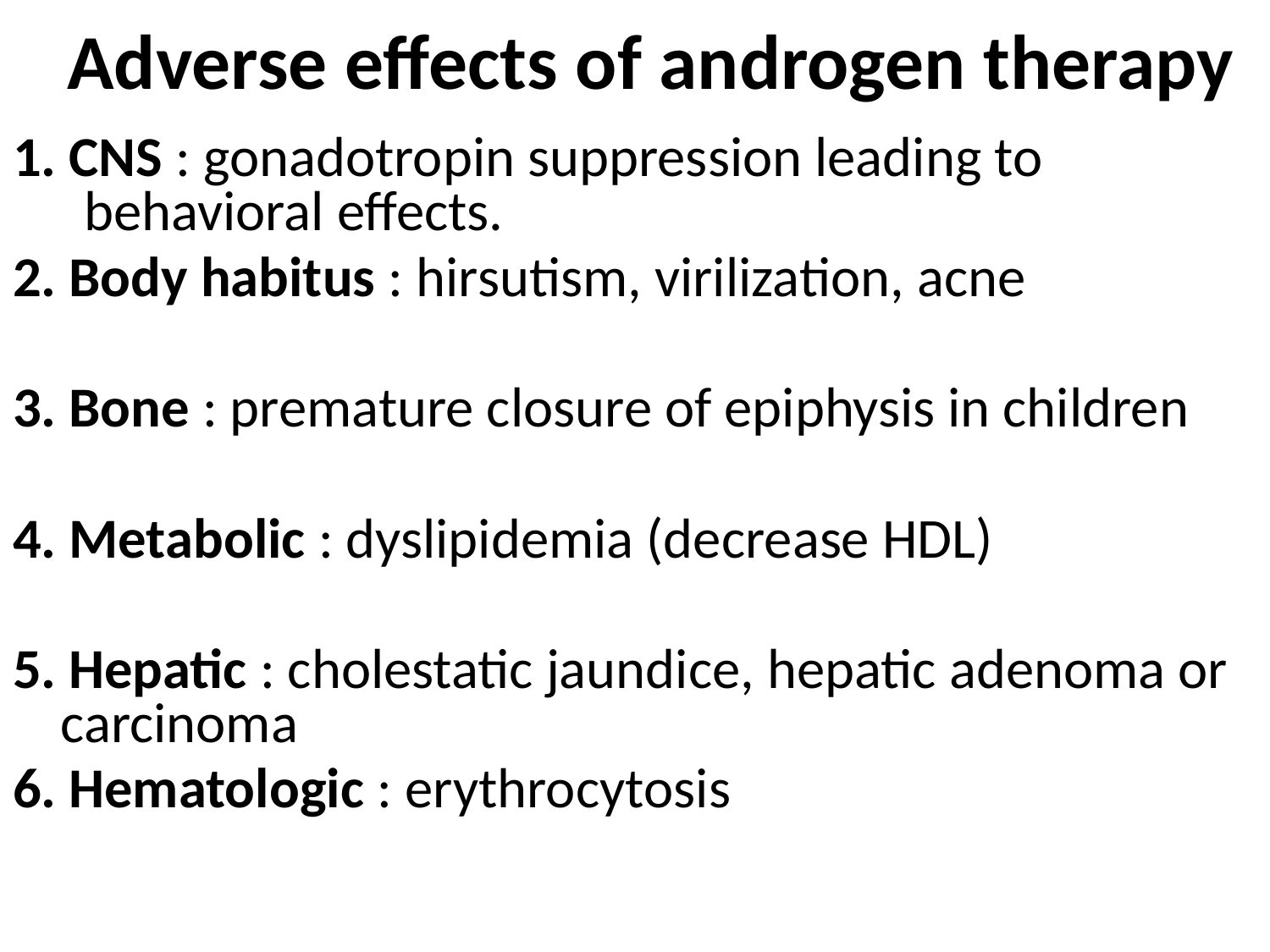

# Adverse effects of androgen therapy
1. CNS : gonadotropin suppression leading to  behavioral effects.
2. Body habitus : hirsutism, virilization, acne

3. Bone : premature closure of epiphysis in children

4. Metabolic : dyslipidemia (decrease HDL)

5. Hepatic : cholestatic jaundice, hepatic adenoma or carcinoma
6. Hematologic : erythrocytosis